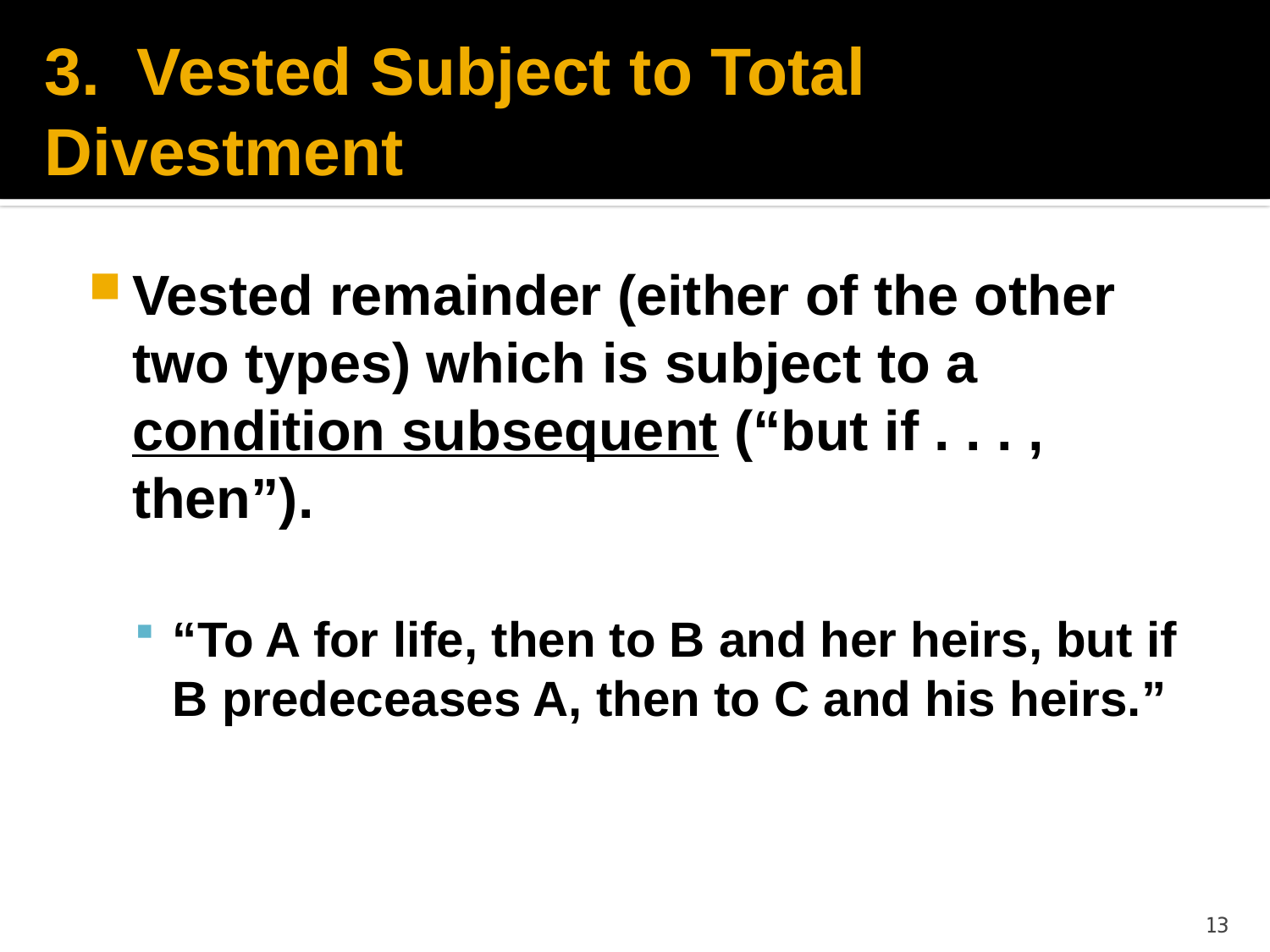

# 3.  Vested Subject to Total Divestment
Vested remainder (either of the other two types) which is subject to a condition subsequent (“but if . . . , then”).

“To A for life, then to B and her heirs, but if B predeceases A, then to C and his heirs.”
13